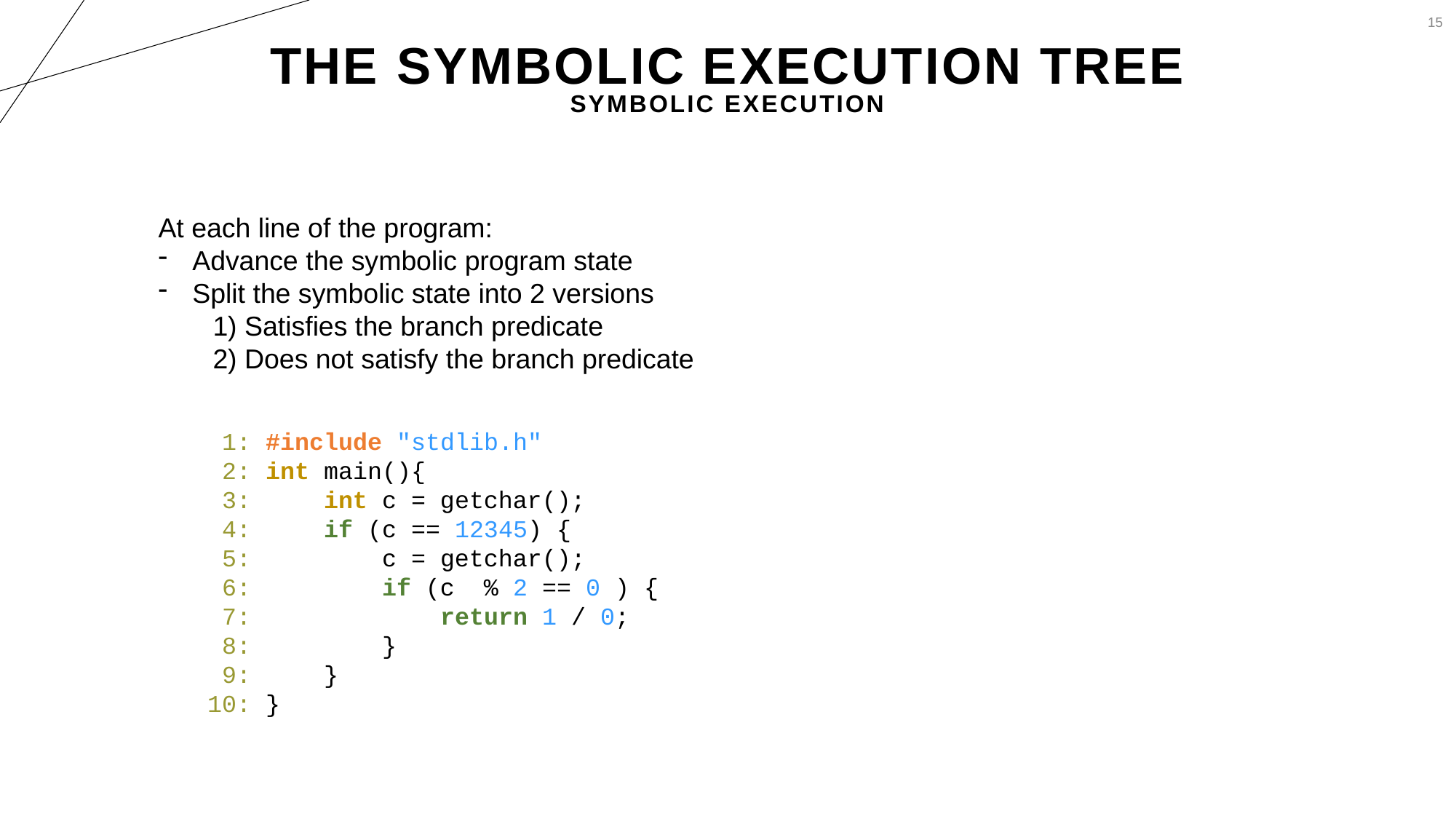

15
# The symbolic execution Tree
Symbolic Execution
At each line of the program:
Advance the symbolic program state
Split the symbolic state into 2 versions
1) Satisfies the branch predicate
2) Does not satisfy the branch predicate
  1: #include "stdlib.h"
  2: int main(){
  3:     int c = getchar();
  4:     if (c == 12345) {
  5:         c = getchar();
  6:         if (c  % 2 == 0 ) {
  7:             return 1 / 0;
  8:         }
  9:     }
 10: }